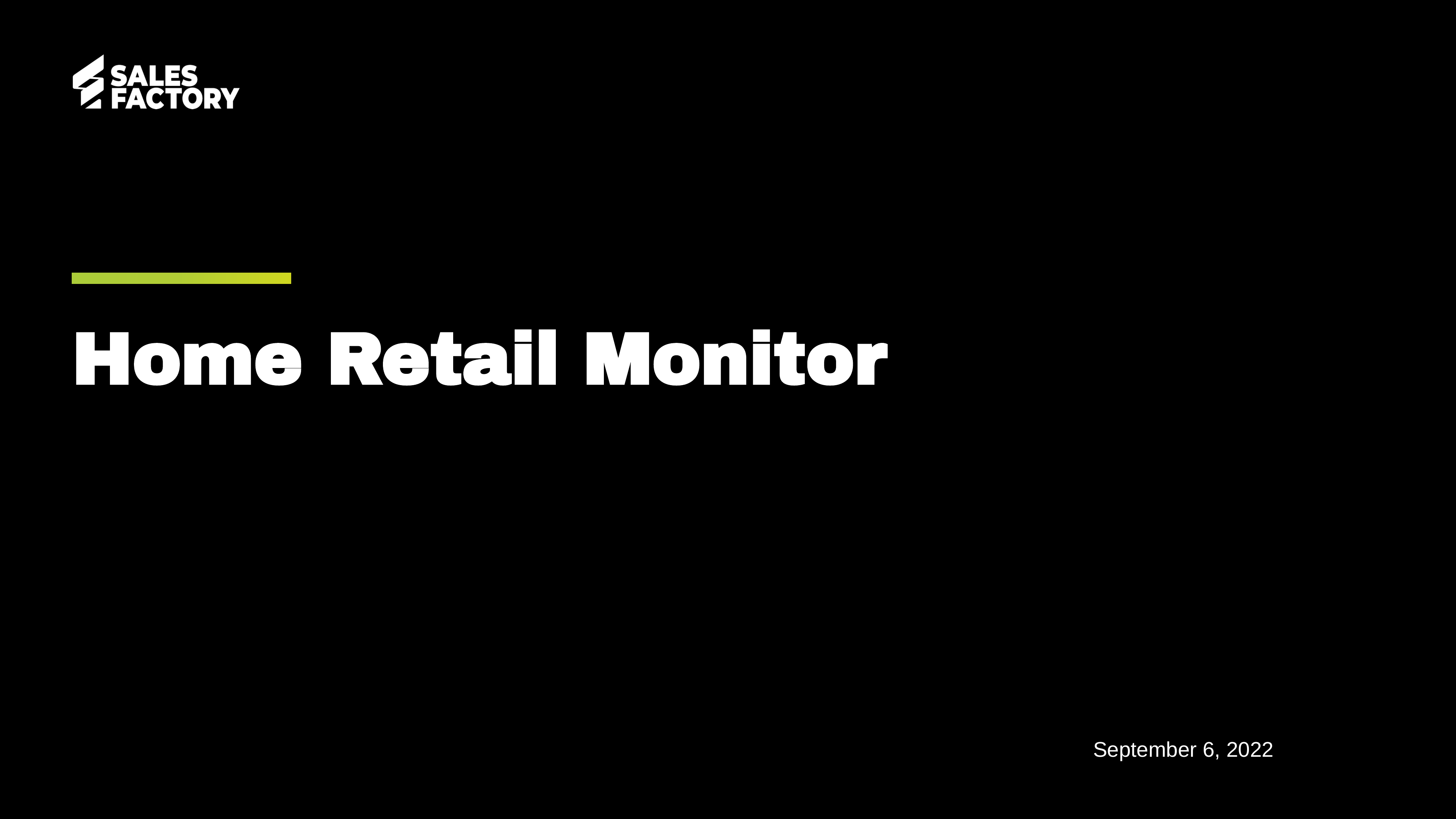

# Home Retail Monitor
September 6, 2022